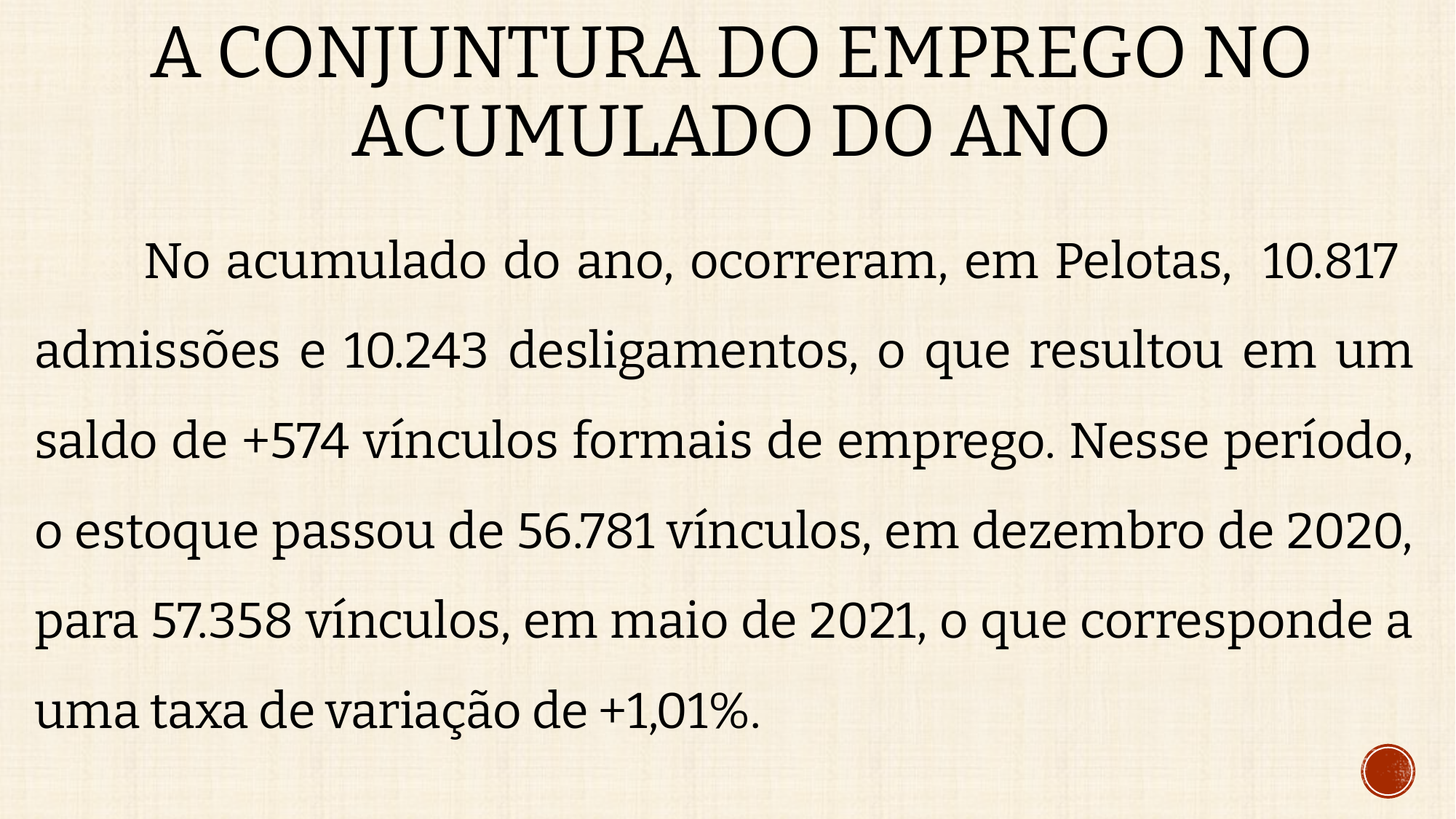

# A conjuntura do emprego no acumulado do ano
	No acumulado do ano, ocorreram, em Pelotas,  10.817  admissões e 10.243 desligamentos, o que resultou em um saldo de +574 vínculos formais de emprego. Nesse período, o estoque passou de 56.781 vínculos, em dezembro de 2020, para 57.358 vínculos, em maio de 2021, o que corresponde a uma taxa de variação de +1,01%.